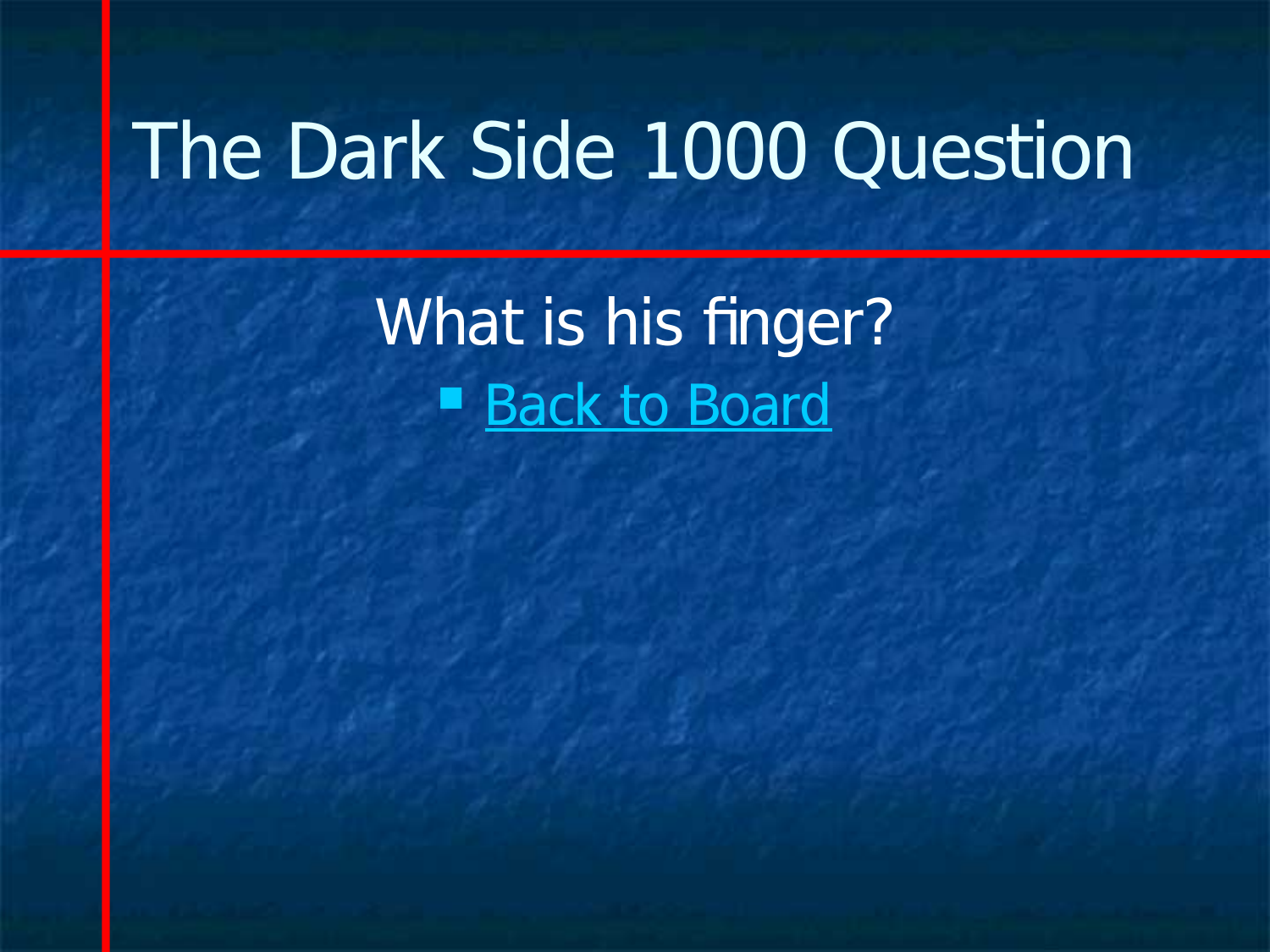

# The Dark Side 1000 Question
What is his finger?
Back to Board